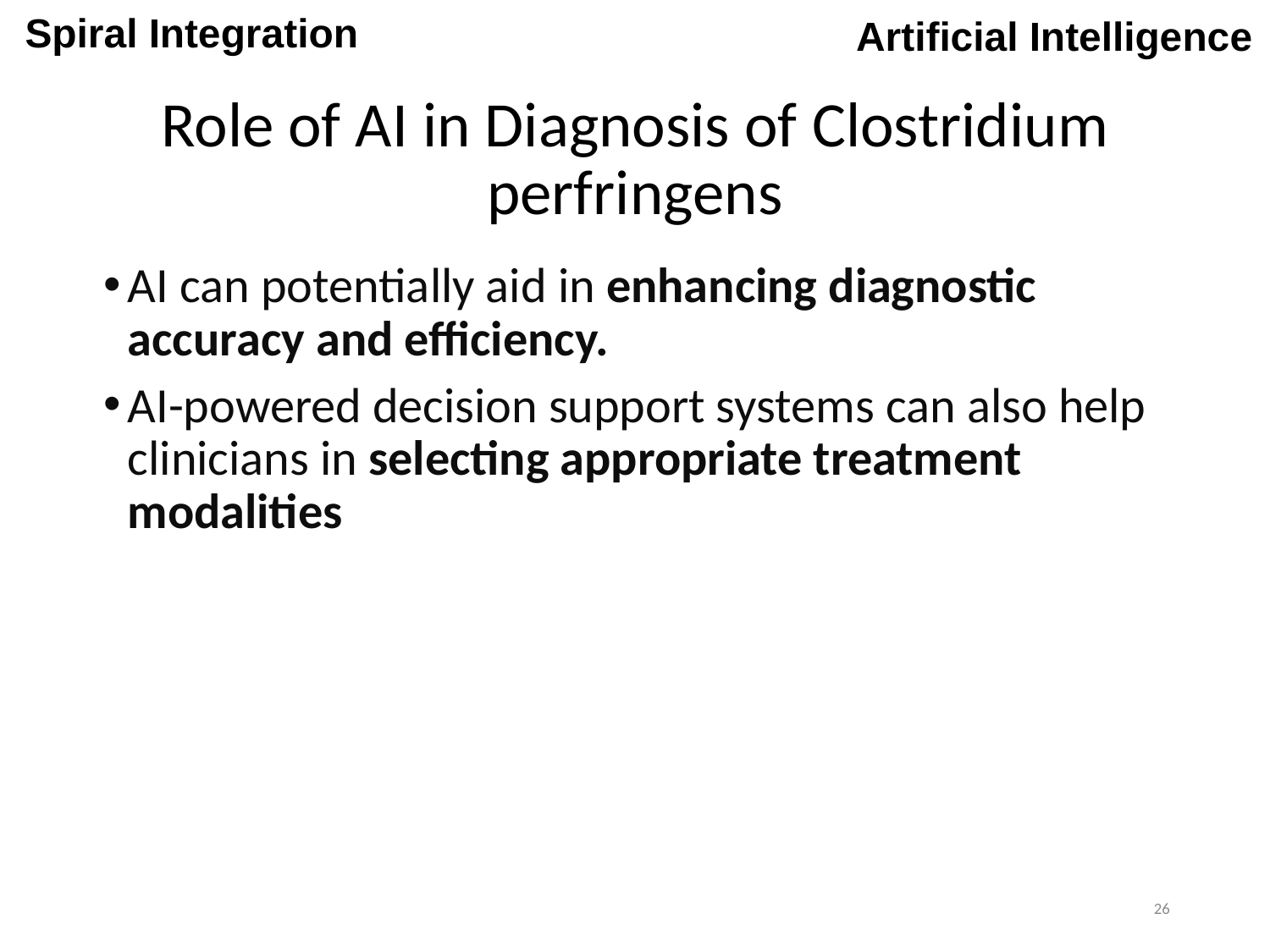

Spiral Integration
Artificial Intelligence
Role of AI in Diagnosis of Clostridium perfringens
AI can potentially aid in enhancing diagnostic accuracy and efficiency.
AI-powered decision support systems can also help clinicians in selecting appropriate treatment modalities
26